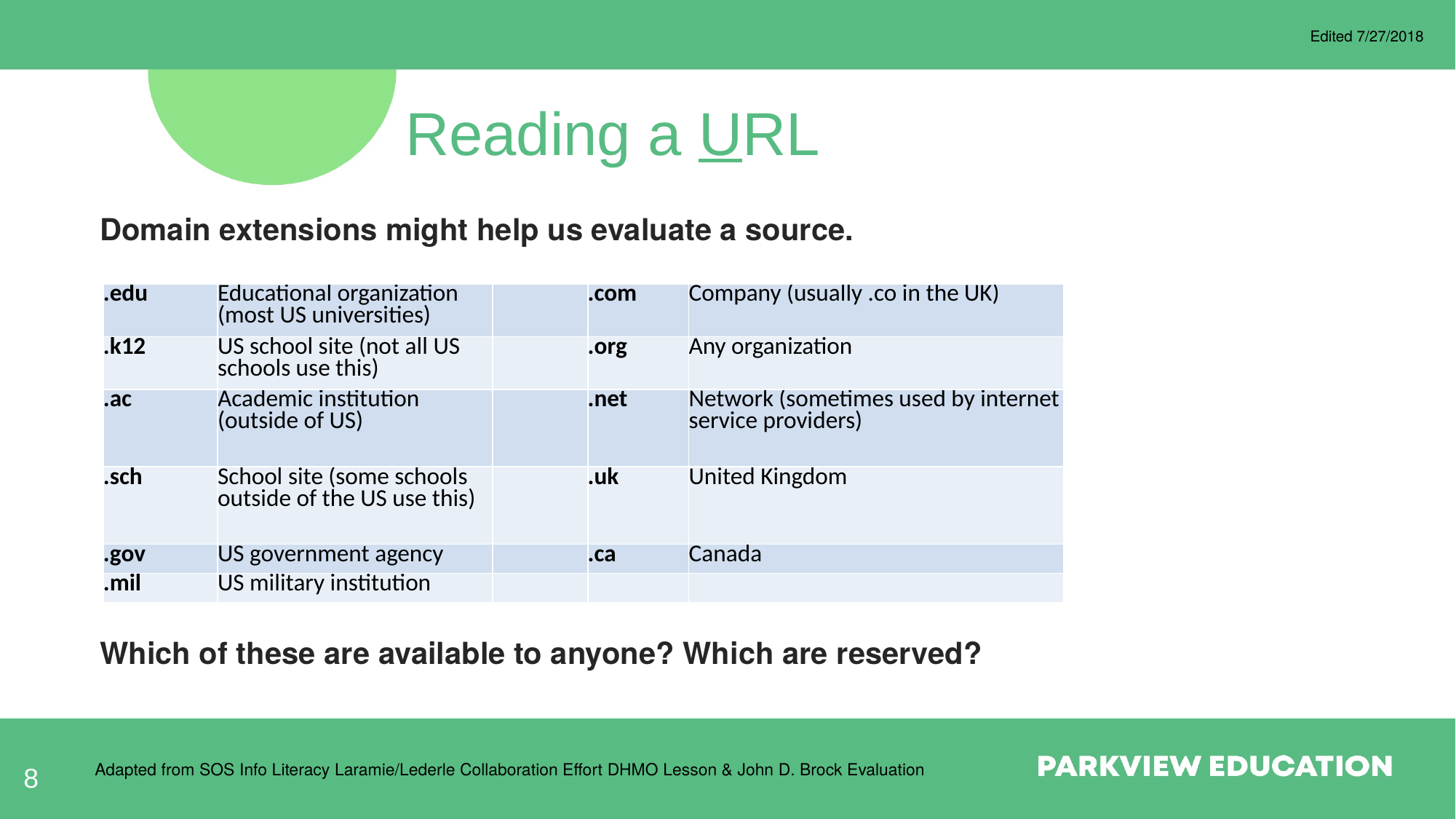

Edited 7/27/2018
# Reading a URL
Domain extensions might help us evaluate a source.
| .edu | Educational organization (most US universities) |  | .com | Company (usually .co in the UK) |
| --- | --- | --- | --- | --- |
| .k12 | US school site (not all US schools use this) |  | .org | Any organization |
| .ac | Academic institution (outside of US) |  | .net | Network (sometimes used by internet service providers) |
| .sch | School site (some schools outside of the US use this) |  | .uk | United Kingdom |
| .gov | US government agency |  | .ca | Canada |
| .mil | US military institution |  |  |  |
Which of these are available to anyone? Which are reserved?
Adapted from SOS Info Literacy Laramie/Lederle Collaboration Effort DHMO Lesson & John D. Brock Evaluation
8